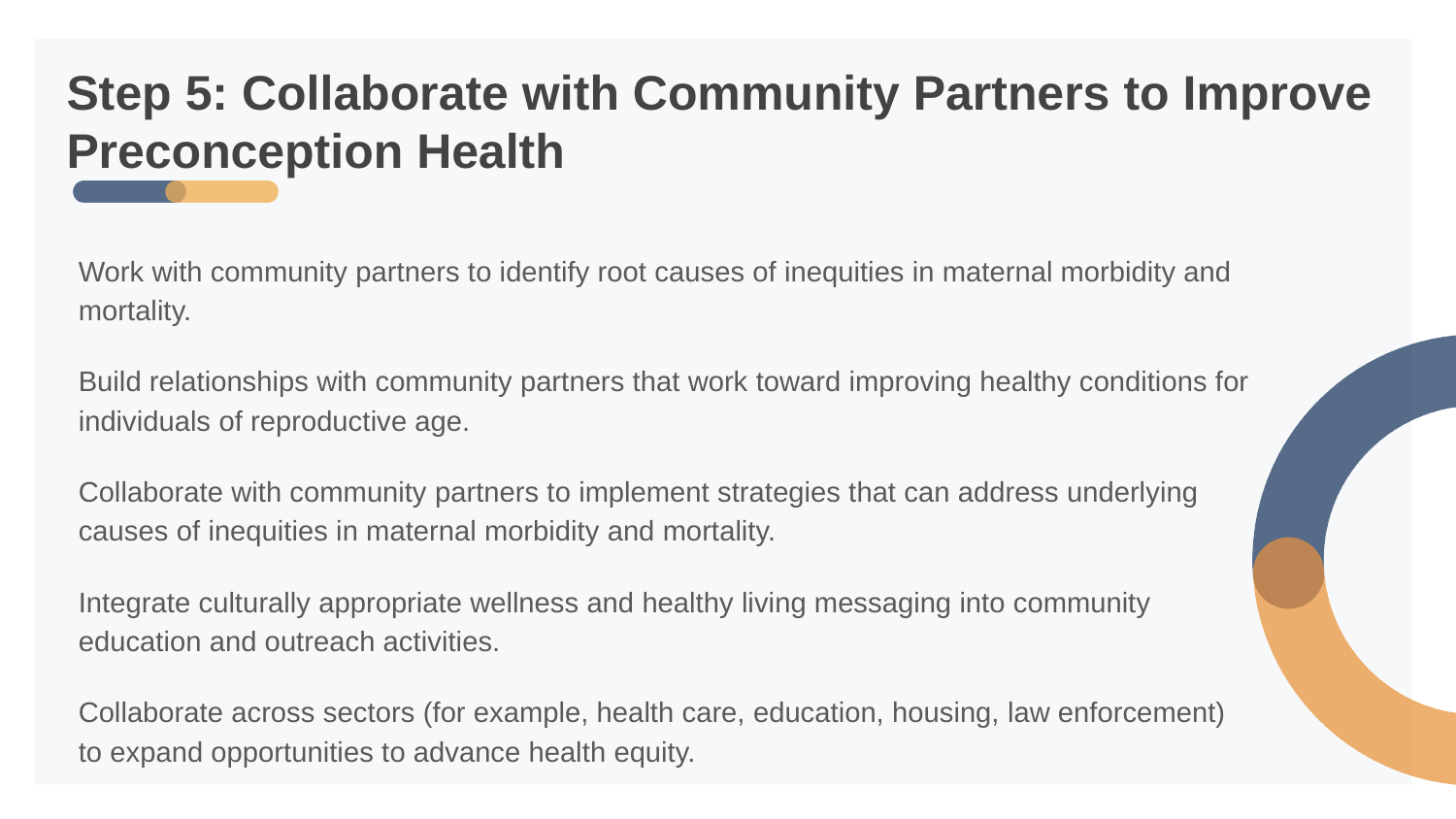

# Step 5: Collaborate with Community Partners to Improve Preconception Health
Work with community partners to identify root causes of inequities in maternal morbidity and mortality.
Build relationships with community partners that work toward improving healthy conditions for individuals of reproductive age.
Collaborate with community partners to implement strategies that can address underlying causes of inequities in maternal morbidity and mortality.
Integrate culturally appropriate wellness and healthy living messaging into community education and outreach activities.
Collaborate across sectors (for example, health care, education, housing, law enforcement) to expand opportunities to advance health equity.